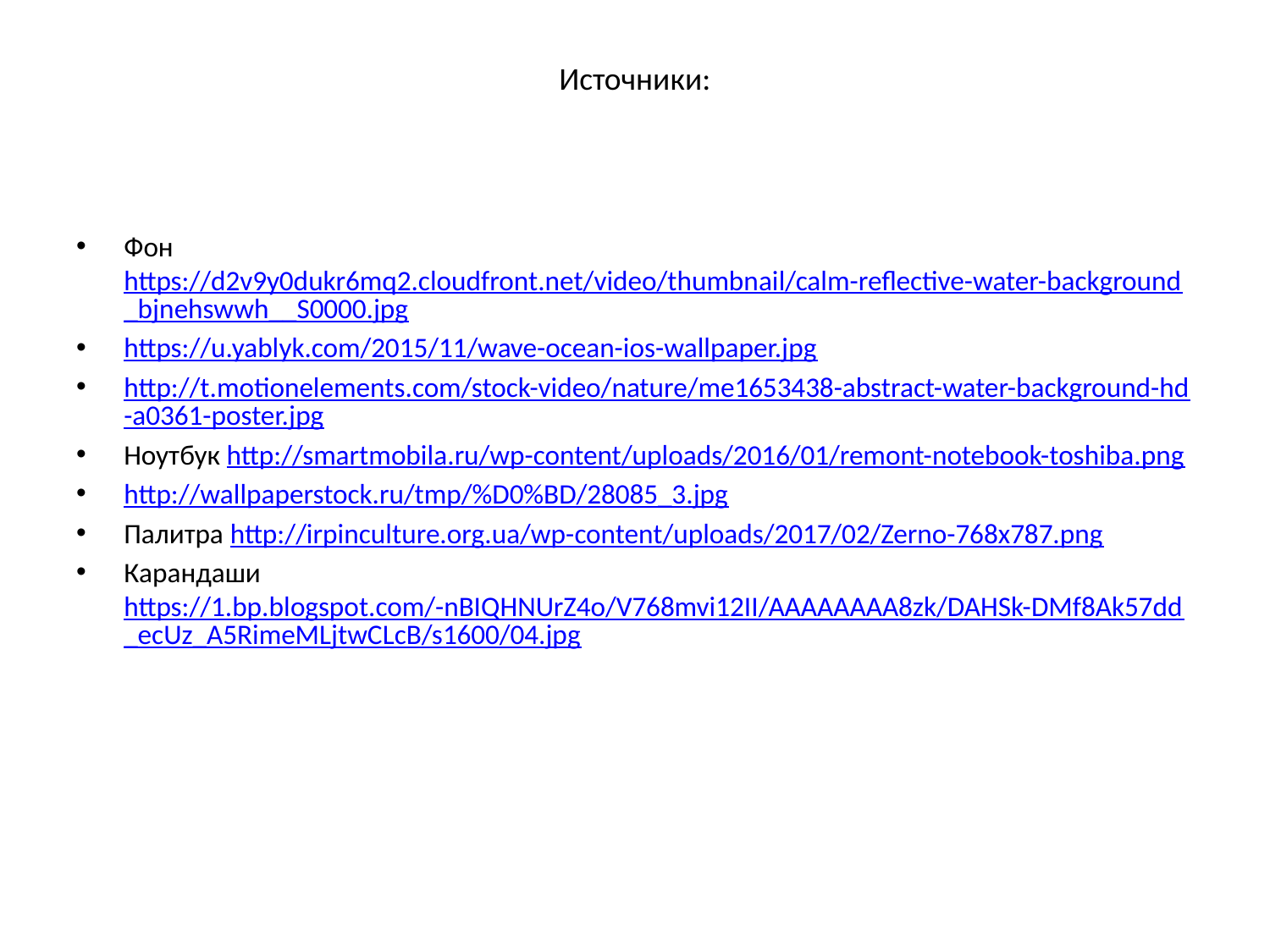

# Источники:
Фон https://d2v9y0dukr6mq2.cloudfront.net/video/thumbnail/calm-reflective-water-background_bjnehswwh__S0000.jpg
https://u.yablyk.com/2015/11/wave-ocean-ios-wallpaper.jpg
http://t.motionelements.com/stock-video/nature/me1653438-abstract-water-background-hd-a0361-poster.jpg
Ноутбук http://smartmobila.ru/wp-content/uploads/2016/01/remont-notebook-toshiba.png
http://wallpaperstock.ru/tmp/%D0%BD/28085_3.jpg
Палитра http://irpinculture.org.ua/wp-content/uploads/2017/02/Zerno-768x787.png
Карандаши https://1.bp.blogspot.com/-nBIQHNUrZ4o/V768mvi12II/AAAAAAAA8zk/DAHSk-DMf8Ak57dd_ecUz_A5RimeMLjtwCLcB/s1600/04.jpg